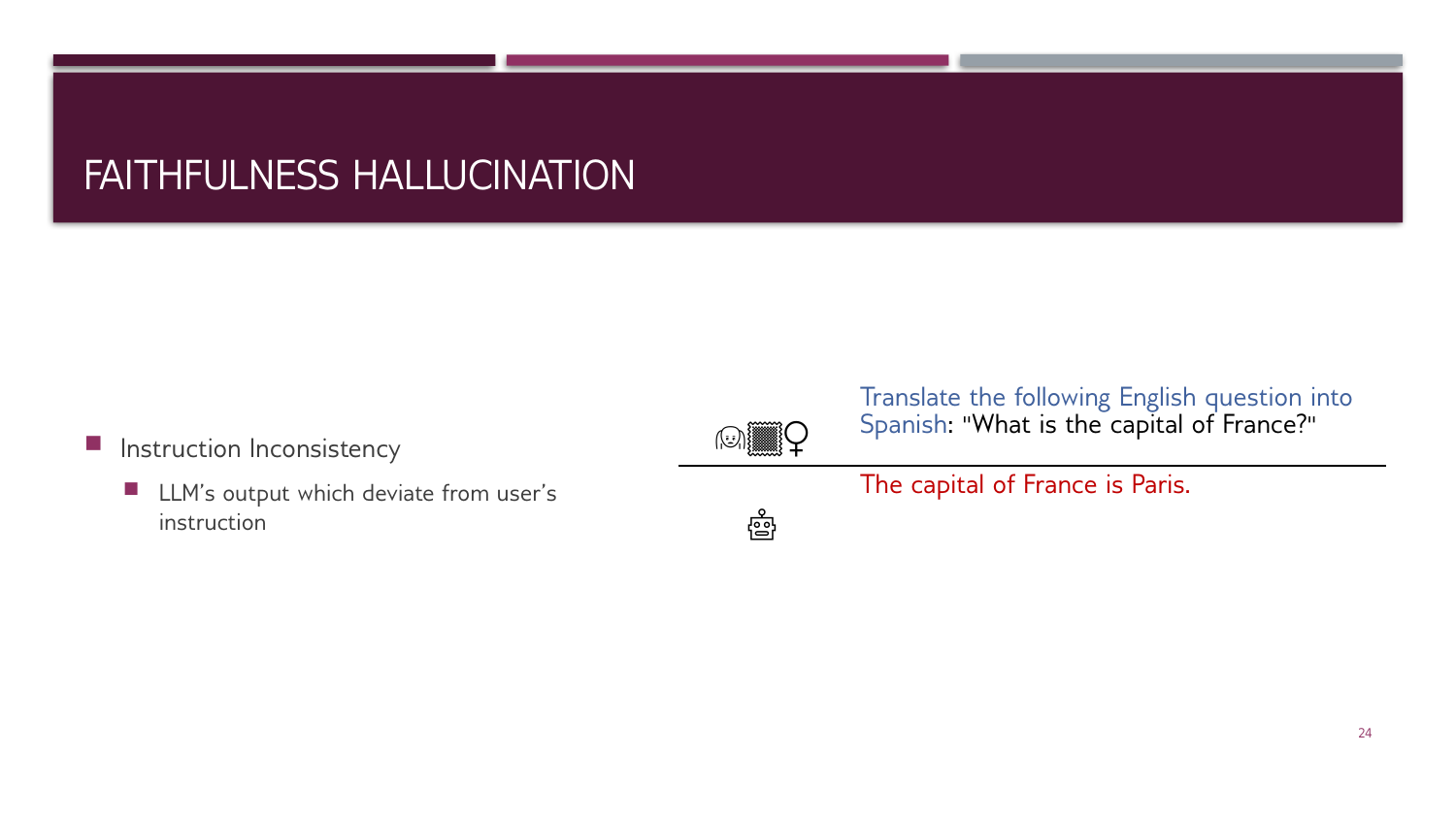

# Faithfulness Hallucination
Instruction Inconsistency
LLM’s output which deviate from user’s instruction
| 🙍🏽‍♀️ | Translate the following English question into Spanish: "What is the capital of France?" |
| --- | --- |
| 🤖 | The capital of France is Paris. |
24